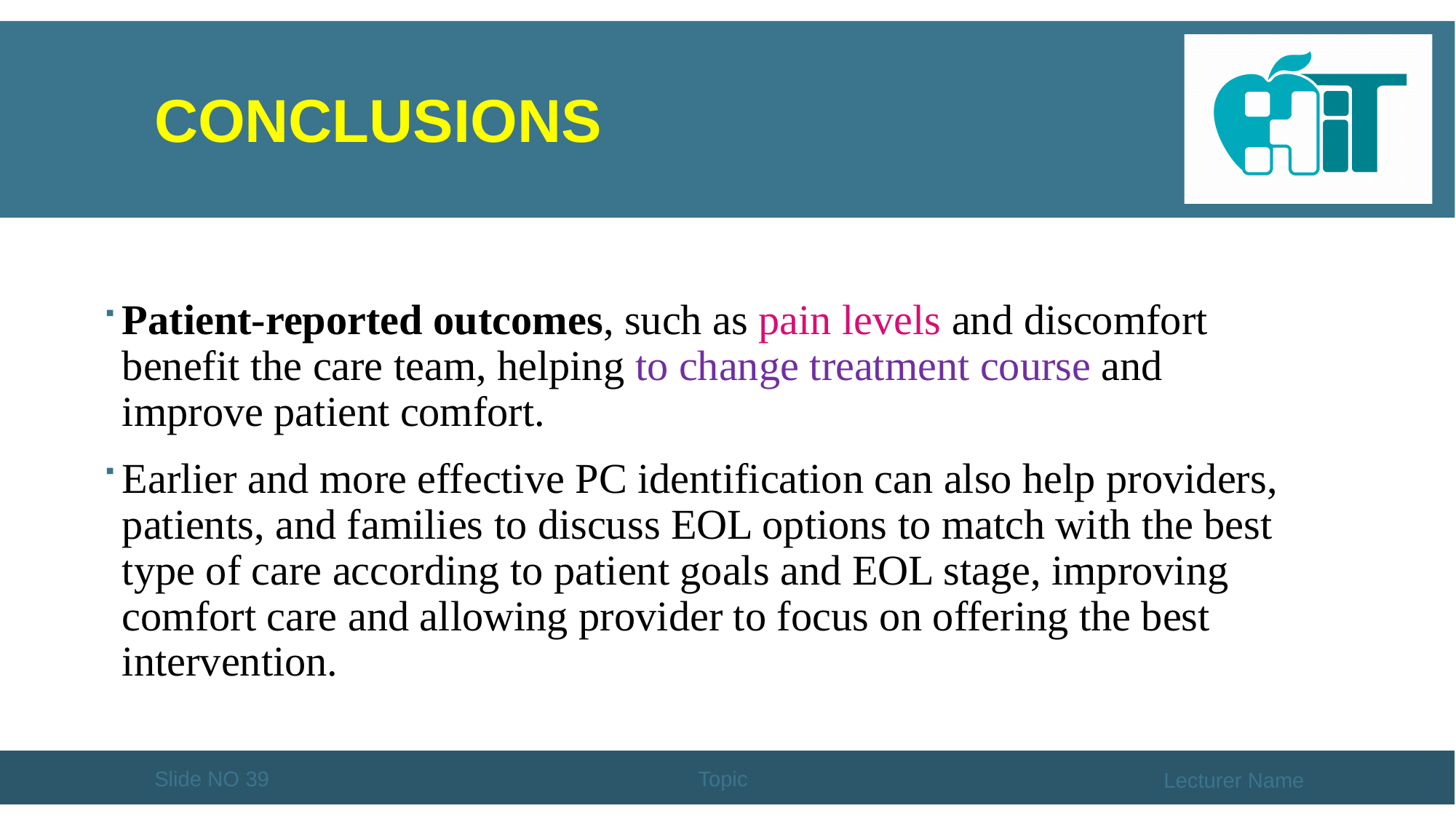

# CONCLUSIONS

Patient-reported outcomes, such as pain levels and discomfort benefit the care team, helping to change treatment course and improve patient comfort.
Earlier and more effective PC identification can also help providers, patients, and families to discuss EOL options to match with the best type of care according to patient goals and EOL stage, improving comfort care and allowing provider to focus on offering the best intervention.
Slide NO 39
Topic
Lecturer Name